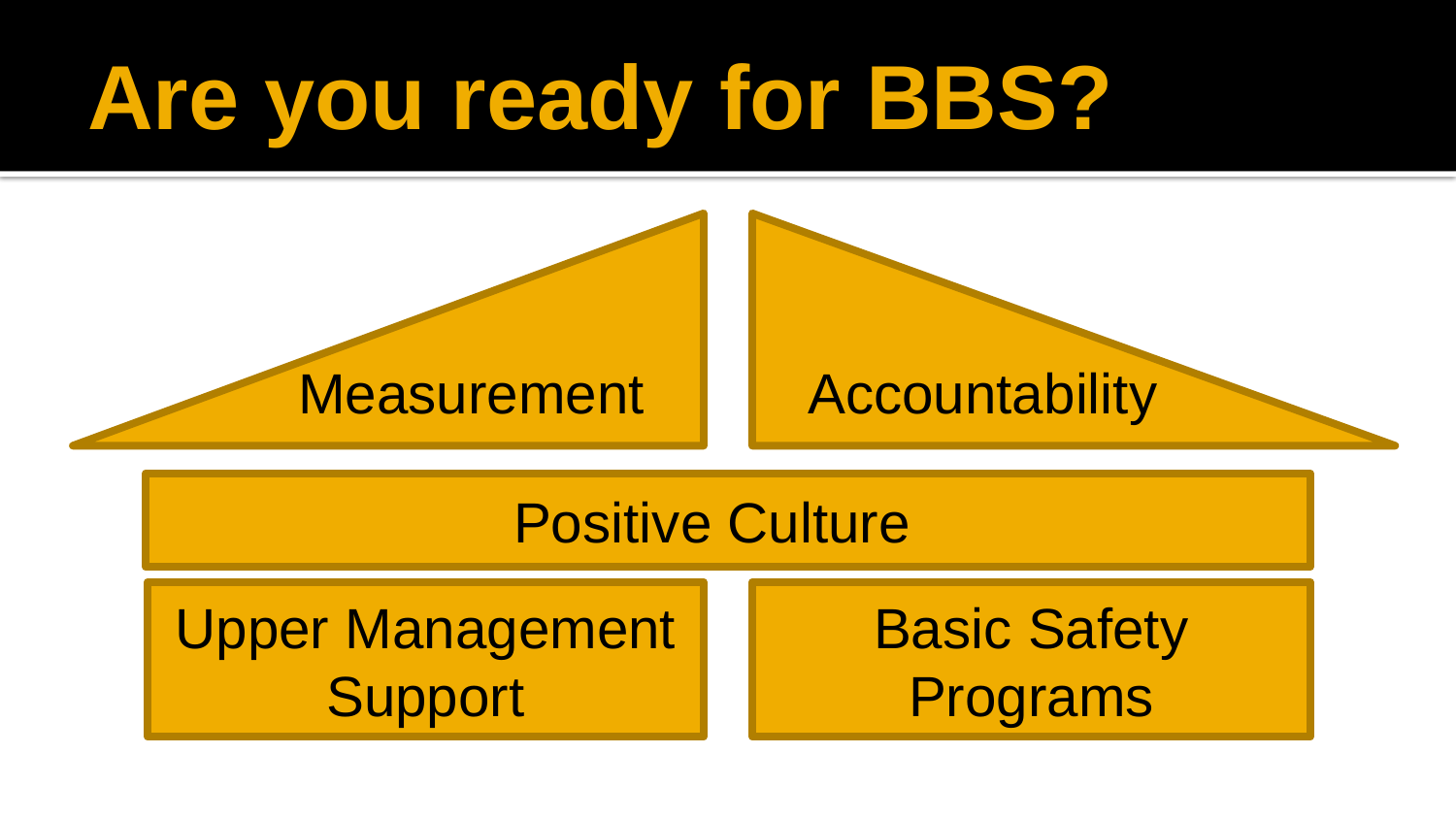

# Are you ready for BBS?

Measurement
Accountability
Positive Culture
Upper Management Support
Basic Safety Programs